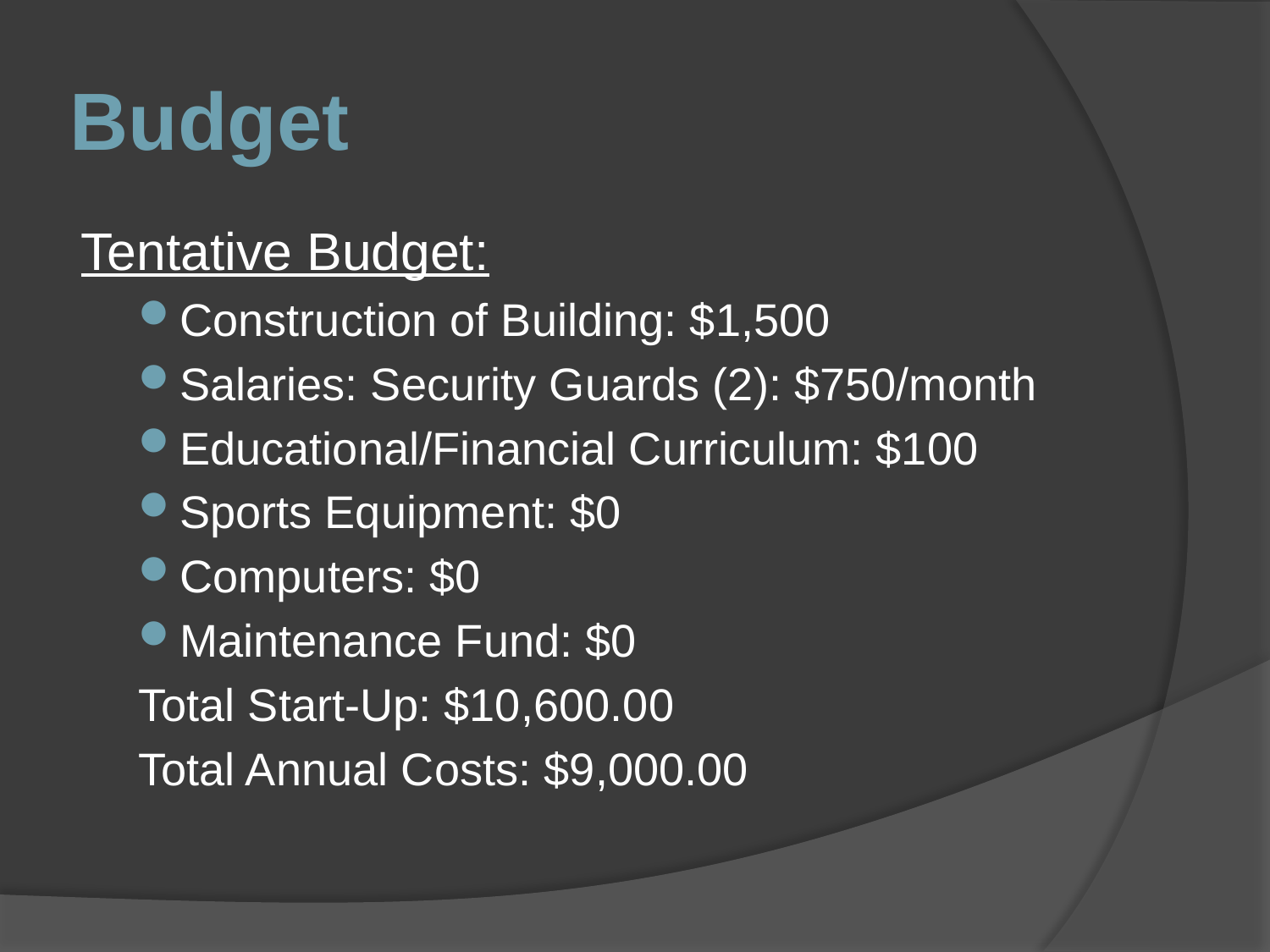

# Budget
Tentative Budget:
Construction of Building: $1,500
Salaries: Security Guards (2): $750/month
Educational/Financial Curriculum: $100
Sports Equipment: $0
Computers: $0
Maintenance Fund: $0
Total Start-Up: $10,600.00
Total Annual Costs: $9,000.00